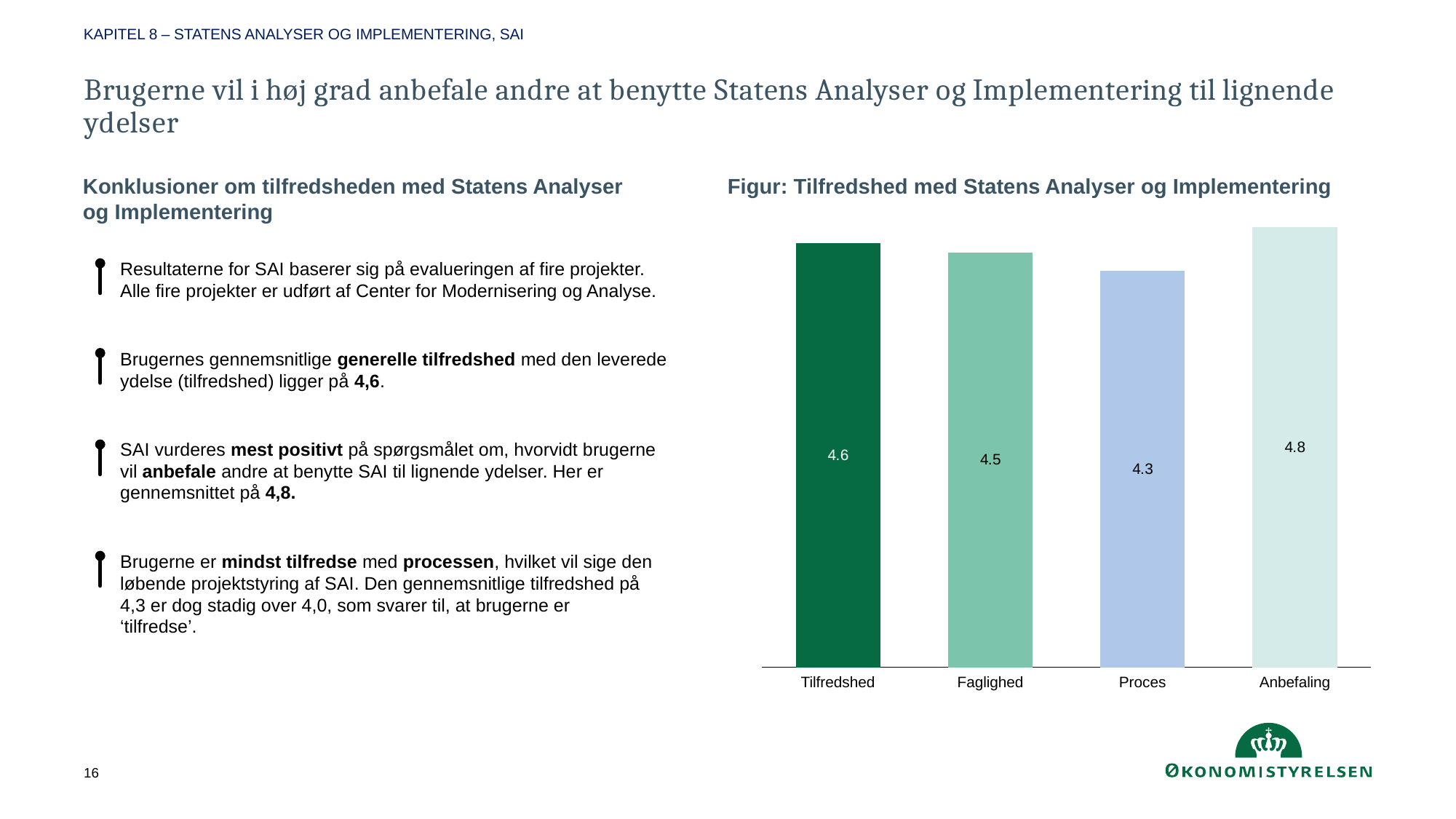

KAPITEL 8 – STATENS ANALYSER OG IMPLEMENTERING, SAI
# Brugerne vil i høj grad anbefale andre at benytte Statens Analyser og Implementering til lignende ydelser
Konklusioner om tilfredsheden med Statens Analyser og Implementering
Figur: Tilfredshed med Statens Analyser og Implementering

### Chart

| Category |  |
|---|---|
Resultaterne for SAI baserer sig på evalueringen af fire projekter. Alle fire projekter er udført af Center for Modernisering og Analyse.
Brugernes gennemsnitlige generelle tilfredshed med den leverede ydelse (tilfredshed) ligger på 4,6.
4,0
4,0
3,9
3,8
3,7
3,6
3,6
3,4
3,0
SAI vurderes mest positivt på spørgsmålet om, hvorvidt brugerne vil anbefale andre at benytte SAI til lignende ydelser. Her er gennemsnittet på 4,8.
Brugerne er mindst tilfredse med processen, hvilket vil sige den løbende projektstyring af SAI. Den gennemsnitlige tilfredshed på 4,3 er dog stadig over 4,0, som svarer til, at brugerne er ‘tilfredse’.

Tilfredshed
Faglighed
Proces
Anbefaling
16